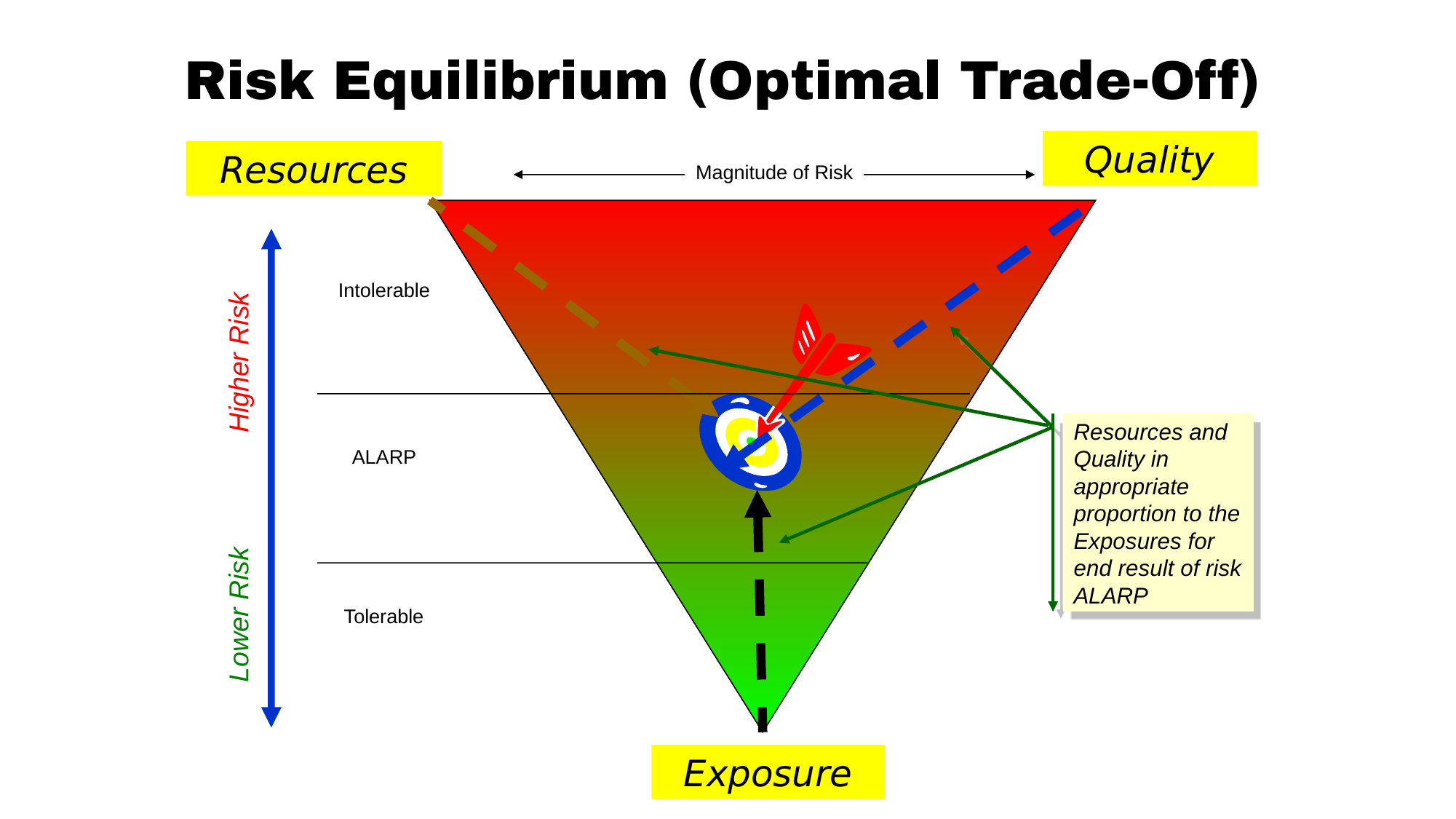

Risk Equilibrium (Optimal Trade-Off)
Quality
Resources
Magnitude of Risk

Lower Risk               Higher Risk
Intolerable

Resources and Quality in appropriate proportion to the Exposures for end result of risk ALARP

ALARP

Tolerable
Exposure